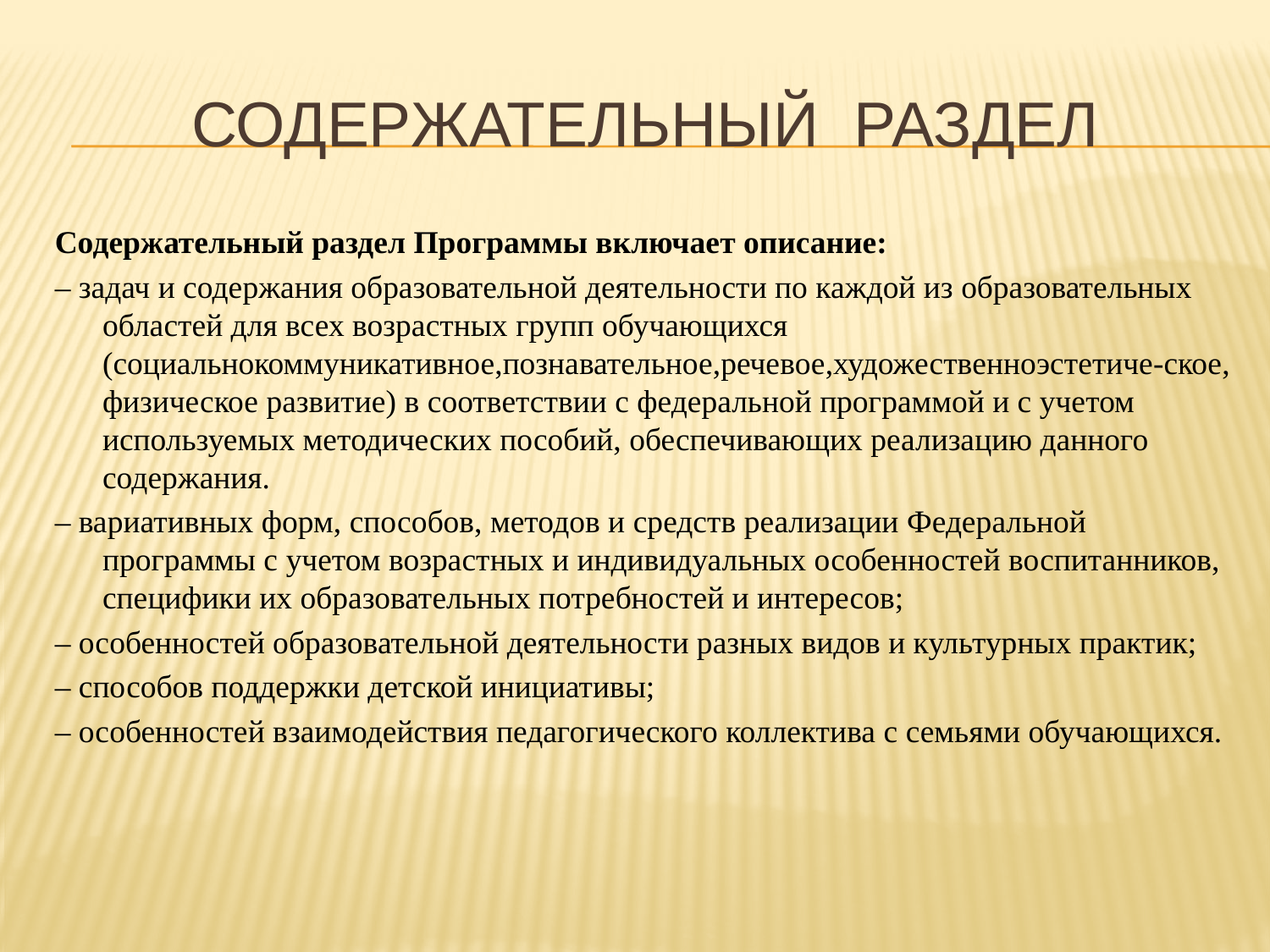

# Содержательный  раздел
Содержательный раздел Программы включает описание:
‒ задач и содержания образовательной деятельности по каждой из образовательных областей для всех возрастных групп обучающихся (социальнокоммуникативное,познавательное,речевое,художественноэстетиче-ское, физическое развитие) в соответствии с федеральной программой и с учетом используемых методических пособий, обеспечивающих реализацию данного содержания.
‒ вариативных форм, способов, методов и средств реализации Федеральной программы с учетом возрастных и индивидуальных особенностей воспитанников, специфики их образовательных потребностей и интересов;
‒ особенностей образовательной деятельности разных видов и культурных практик;
‒ способов поддержки детской инициативы;
‒ особенностей взаимодействия педагогического коллектива с семьями обучающихся.